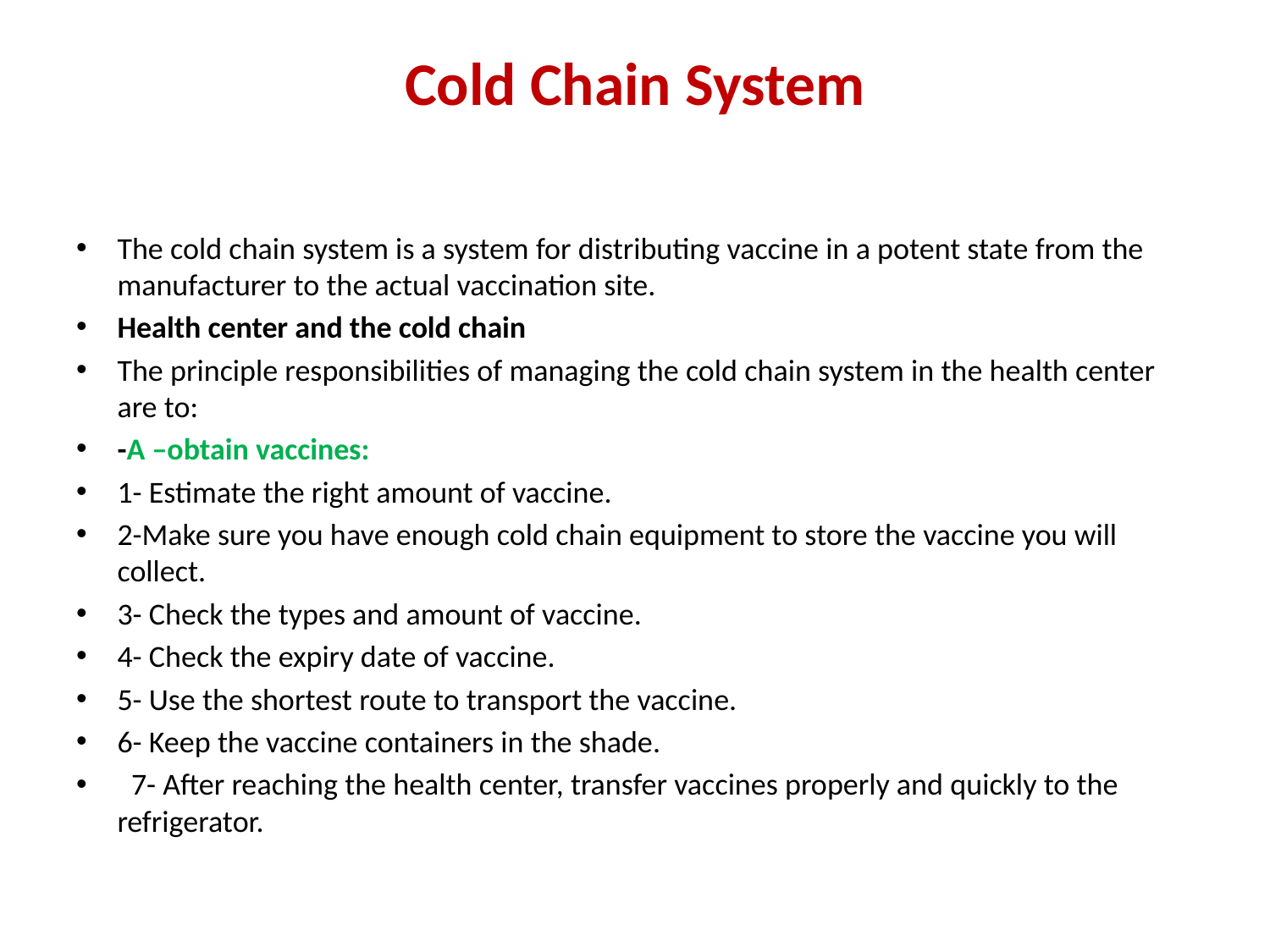

# Cold Chain System
The cold chain system is a system for distributing vaccine in a potent state from the manufacturer to the actual vaccination site.
Health center and the cold chain
The principle responsibilities of managing the cold chain system in the health center are to:
-A –obtain vaccines:
1- Estimate the right amount of vaccine.
2-Make sure you have enough cold chain equipment to store the vaccine you will collect.
3- Check the types and amount of vaccine.
4- Check the expiry date of vaccine.
5- Use the shortest route to transport the vaccine.
6- Keep the vaccine containers in the shade.
  7- After reaching the health center, transfer vaccines properly and quickly to the refrigerator.